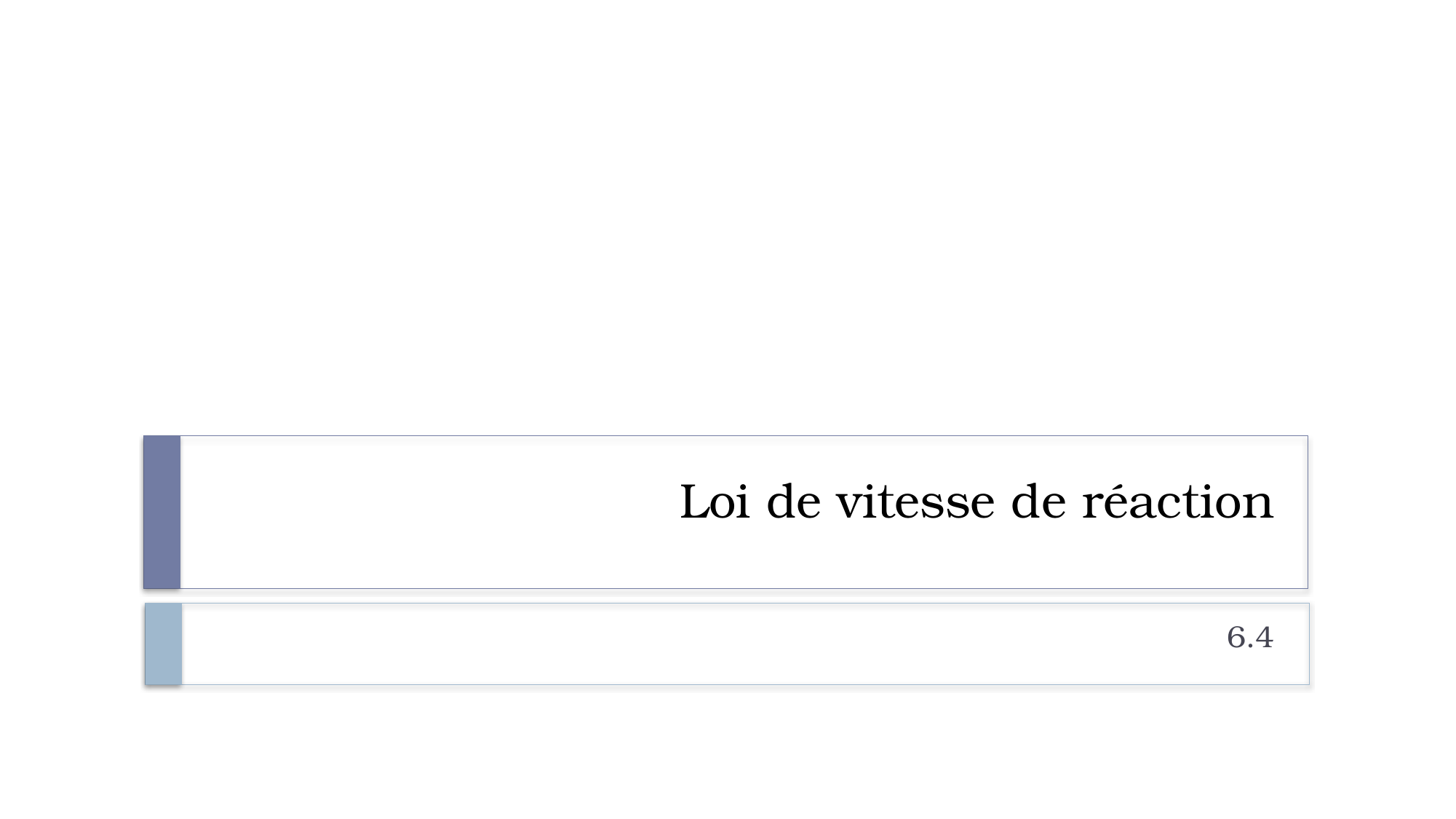

# Loi de vitesse de réaction
6.4